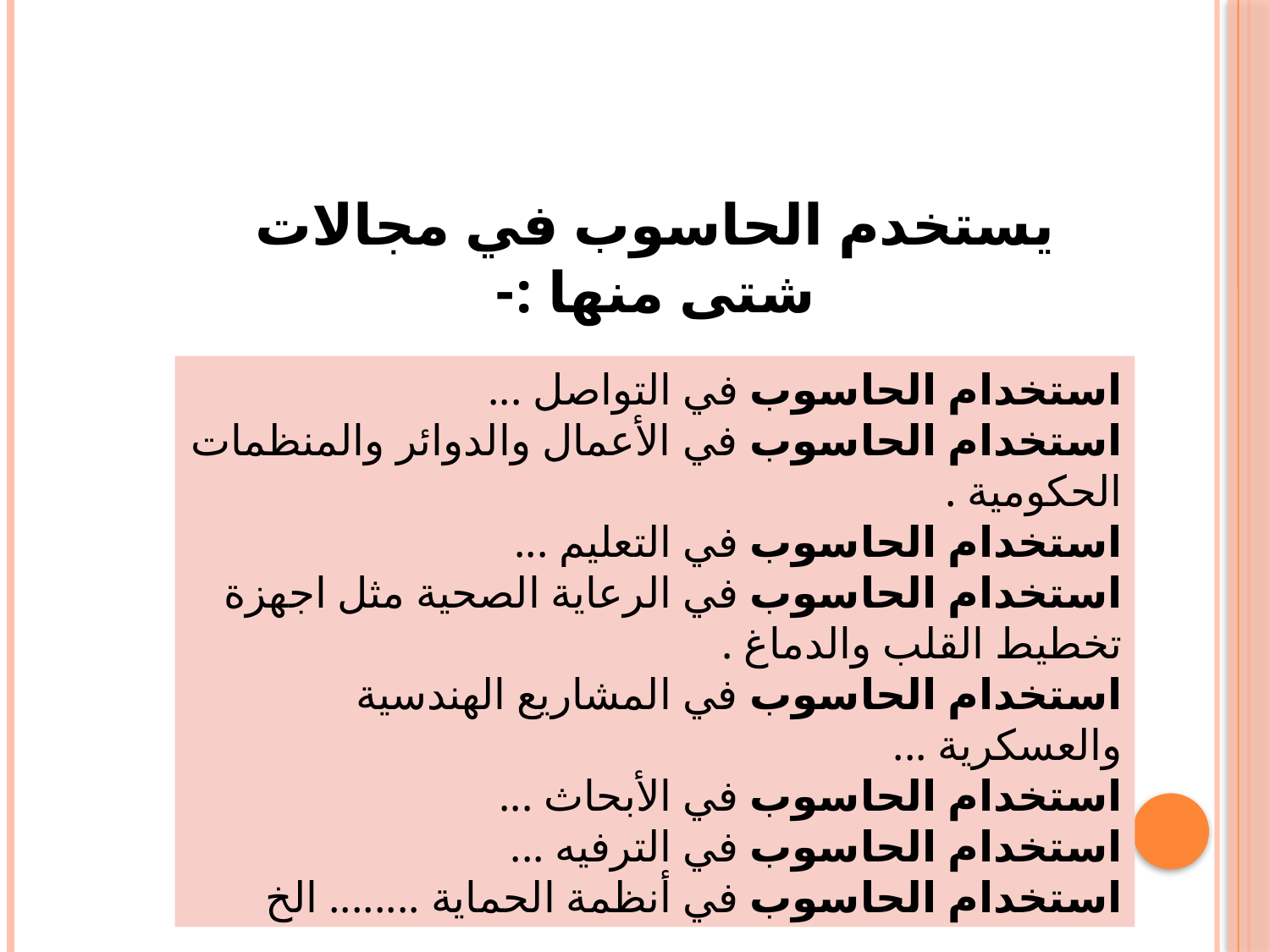

يستخدم الحاسوب في مجالات شتى منها :-
استخدام الحاسوب في التواصل ...
استخدام الحاسوب في الأعمال والدوائر والمنظمات الحكومية .
استخدام الحاسوب في التعليم ...
استخدام الحاسوب في الرعاية الصحية مثل اجهزة تخطيط القلب والدماغ .
استخدام الحاسوب في المشاريع الهندسية والعسكرية ...
استخدام الحاسوب في الأبحاث ...
استخدام الحاسوب في الترفيه ...
استخدام الحاسوب في أنظمة الحماية ........ الخ